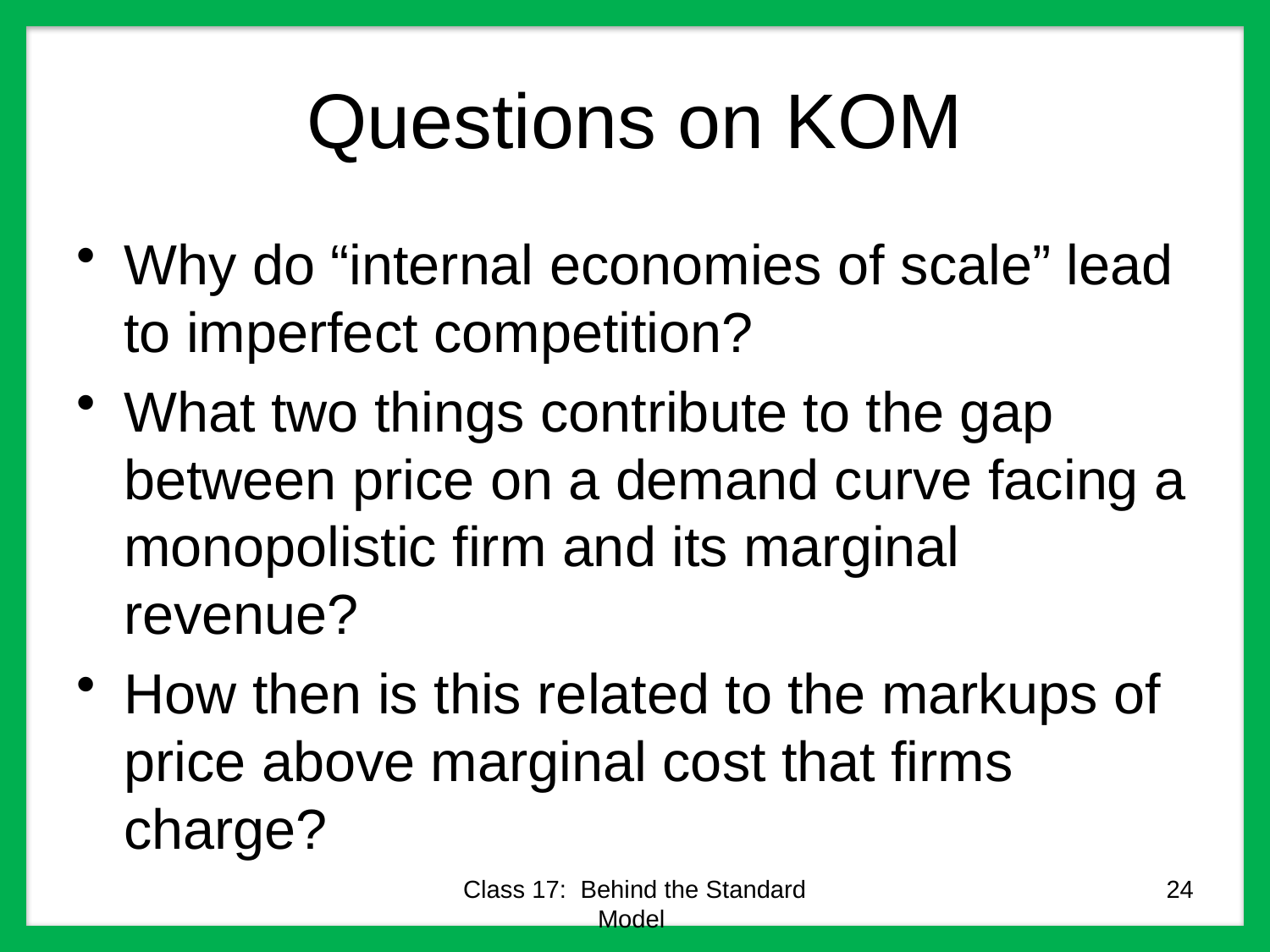

# Questions on KOM
Why do “internal economies of scale” lead to imperfect competition?
What two things contribute to the gap between price on a demand curve facing a monopolistic firm and its marginal revenue?
How then is this related to the markups of price above marginal cost that firms charge?
Class 17:  Behind the Standard Model
24